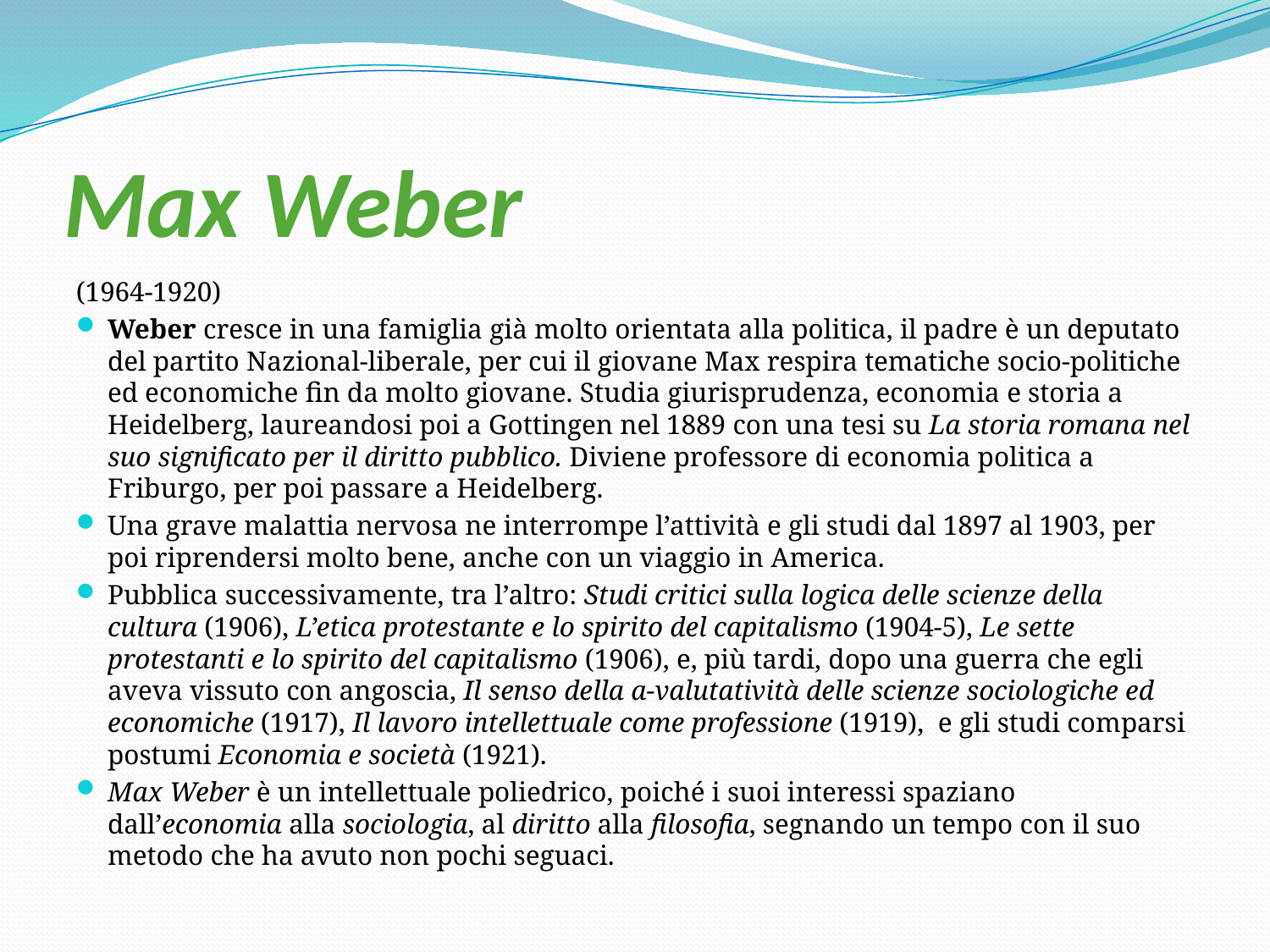

# Max Weber
(1964-1920)
Weber cresce in una famiglia già molto orientata alla politica, il padre è un deputato del partito Nazional-liberale, per cui il giovane Max respira tematiche socio-politiche ed economiche fin da molto giovane. Studia giurisprudenza, economia e storia a Heidelberg, laureandosi poi a Gottingen nel 1889 con una tesi su La storia romana nel suo significato per il diritto pubblico. Diviene professore di economia politica a Friburgo, per poi passare a Heidelberg.
Una grave malattia nervosa ne interrompe l’attività e gli studi dal 1897 al 1903, per poi riprendersi molto bene, anche con un viaggio in America.
Pubblica successivamente, tra l’altro: Studi critici sulla logica delle scienze della cultura (1906), L’etica protestante e lo spirito del capitalismo (1904-5), Le sette protestanti e lo spirito del capitalismo (1906), e, più tardi, dopo una guerra che egli aveva vissuto con angoscia, Il senso della a-valutatività delle scienze sociologiche ed economiche (1917), Il lavoro intellettuale come professione (1919),  e gli studi comparsi postumi Economia e società (1921).
Max Weber è un intellettuale poliedrico, poiché i suoi interessi spaziano dall’economia alla sociologia, al diritto alla filosofia, segnando un tempo con il suo metodo che ha avuto non pochi seguaci.